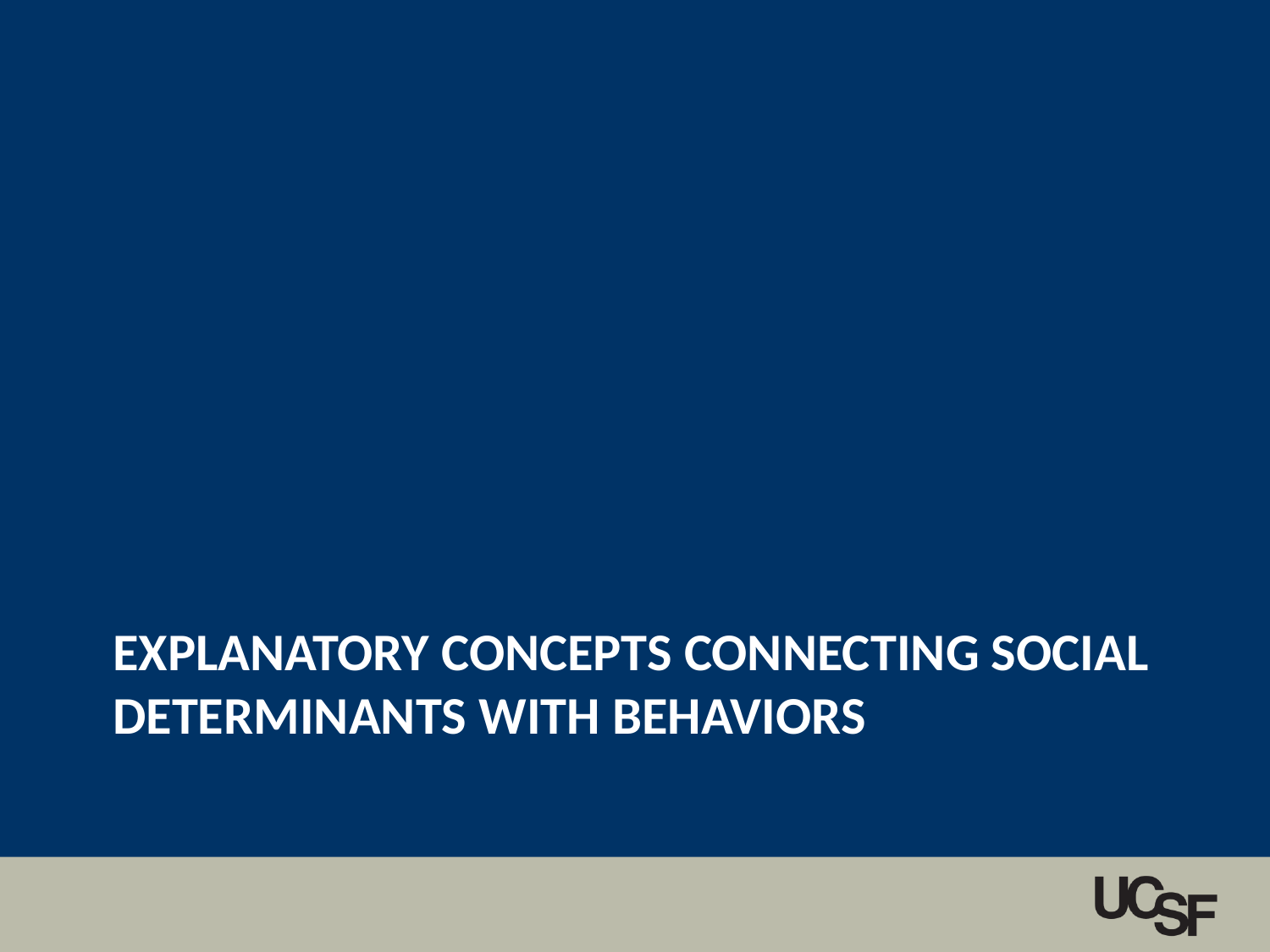

# Explanatory concepts connecting social determinants with behaviors